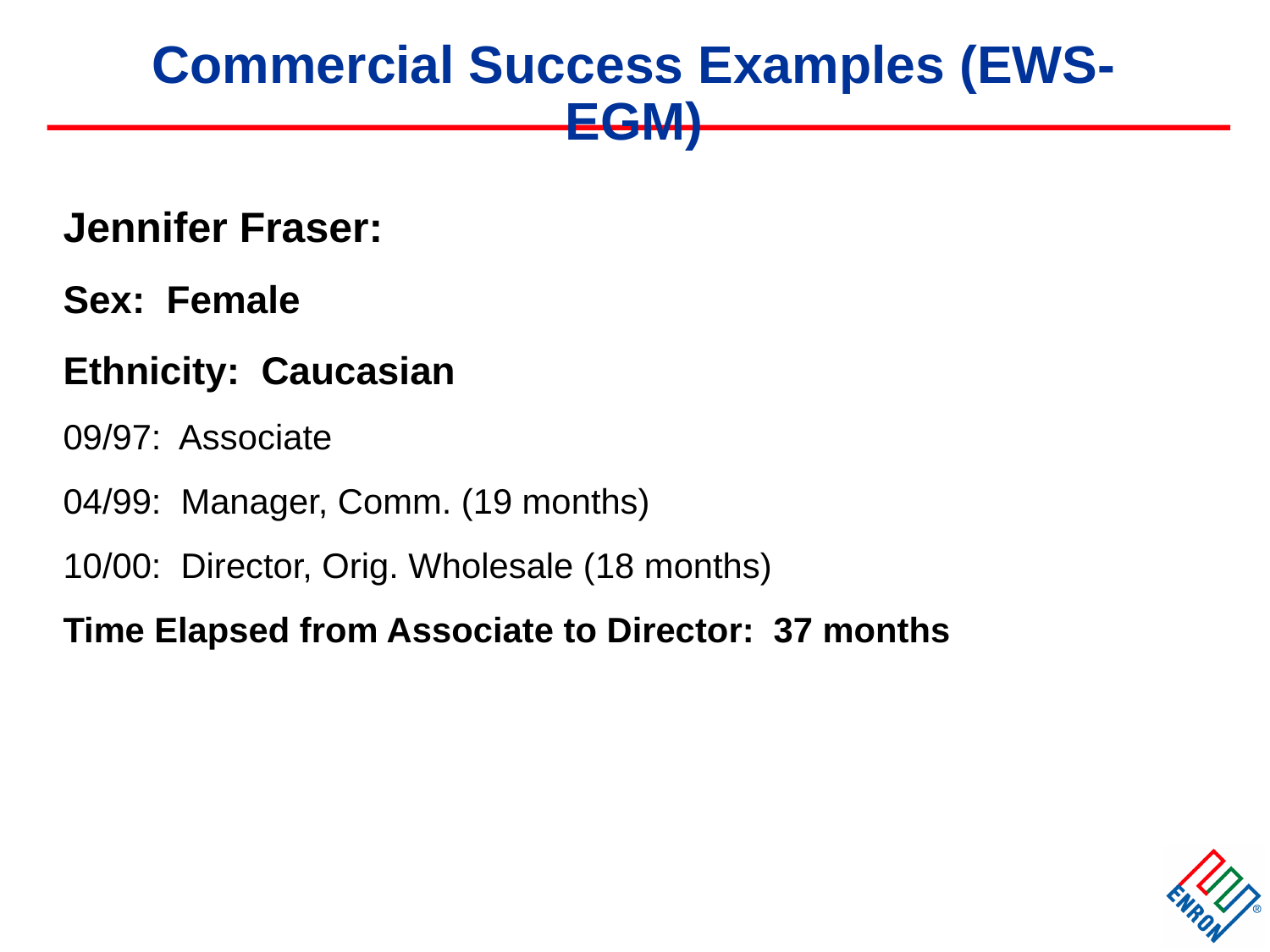

# Commercial Success Examples (EWS-EGM)

Jennifer Fraser:
Sex:  Female
Ethnicity:  Caucasian
09/97:  Associate
04/99:  Manager, Comm. (19 months)
10/00:  Director, Orig. Wholesale (18 months)
Time Elapsed from Associate to Director:  37 months